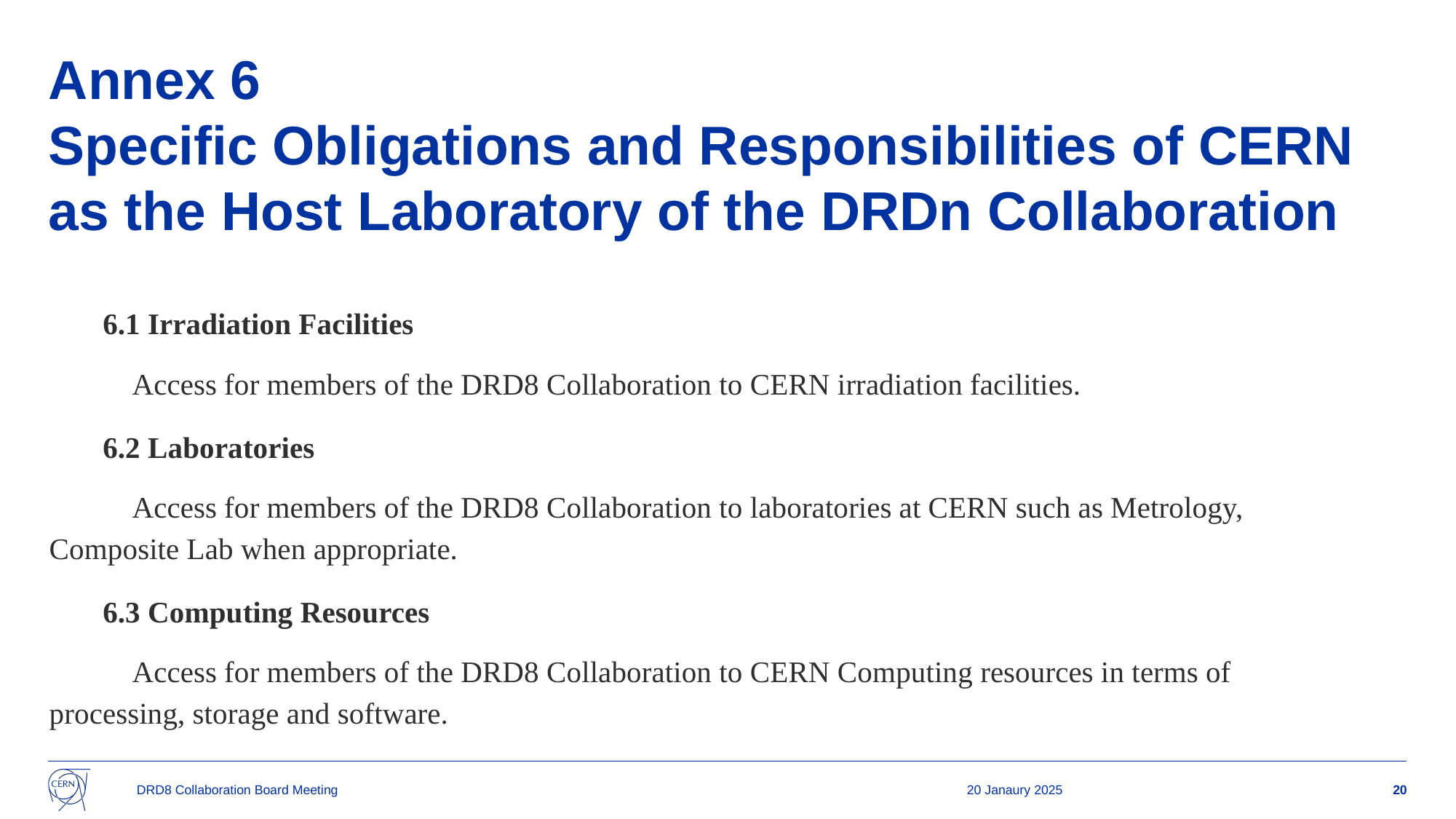

# Annex 6 Specific Obligations and Responsibilities of CERN as the Host Laboratory of the DRDn Collaboration
6.1 Irradiation Facilities
	Access for members of the DRD8 Collaboration to CERN irradiation facilities.
6.2 Laboratories
	Access for members of the DRD8 Collaboration to laboratories at CERN such as Metrology, 	Composite Lab when appropriate.
6.3 Computing Resources
	Access for members of the DRD8 Collaboration to CERN Computing resources in terms of 	processing, storage and software.

DRD8 Collaboration Board Meeting
20 Janaury 2025
20